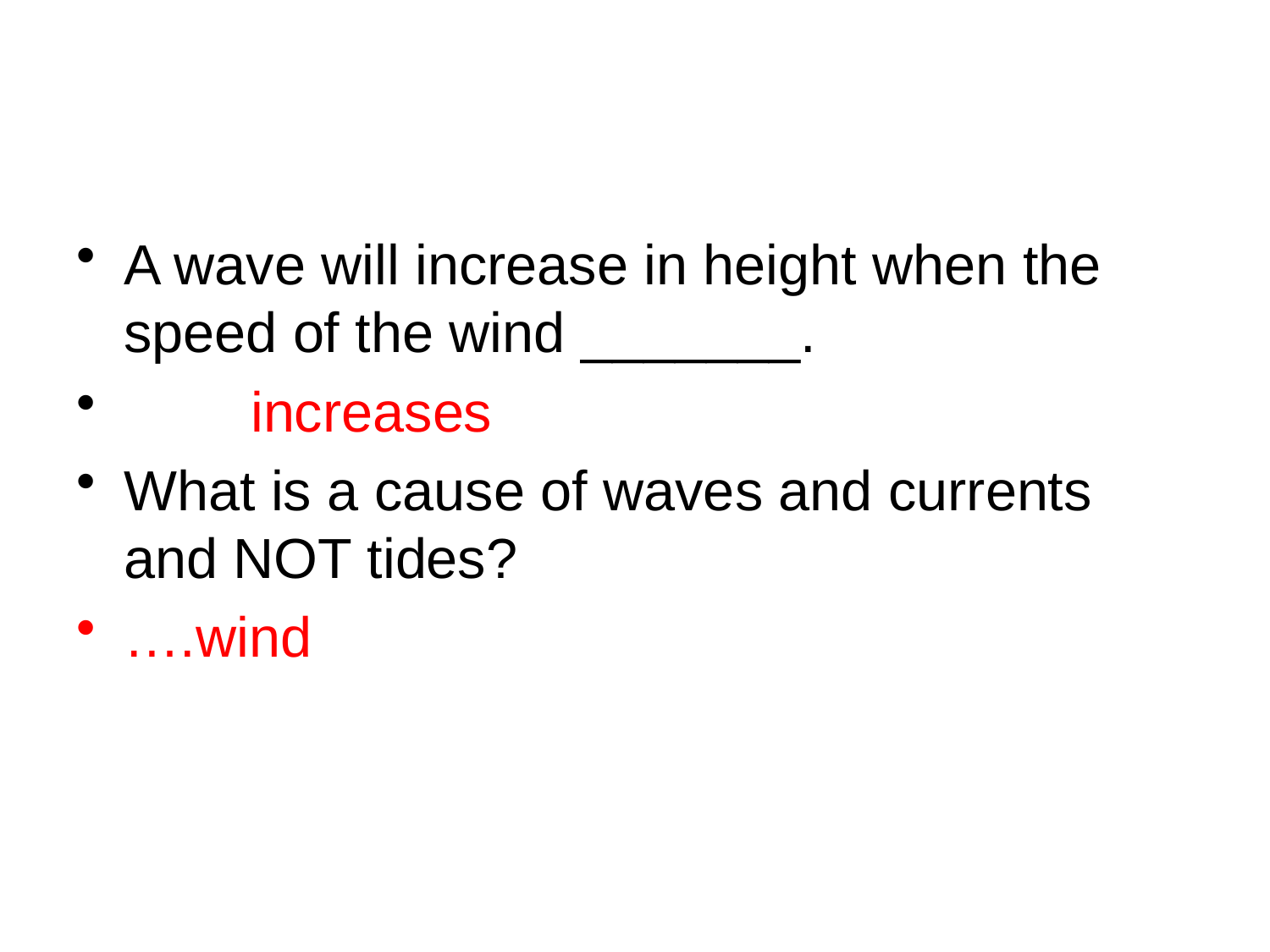

#
A wave will increase in height when the speed of the wind _______.
	increases
What is a cause of waves and currents and NOT tides?
….wind